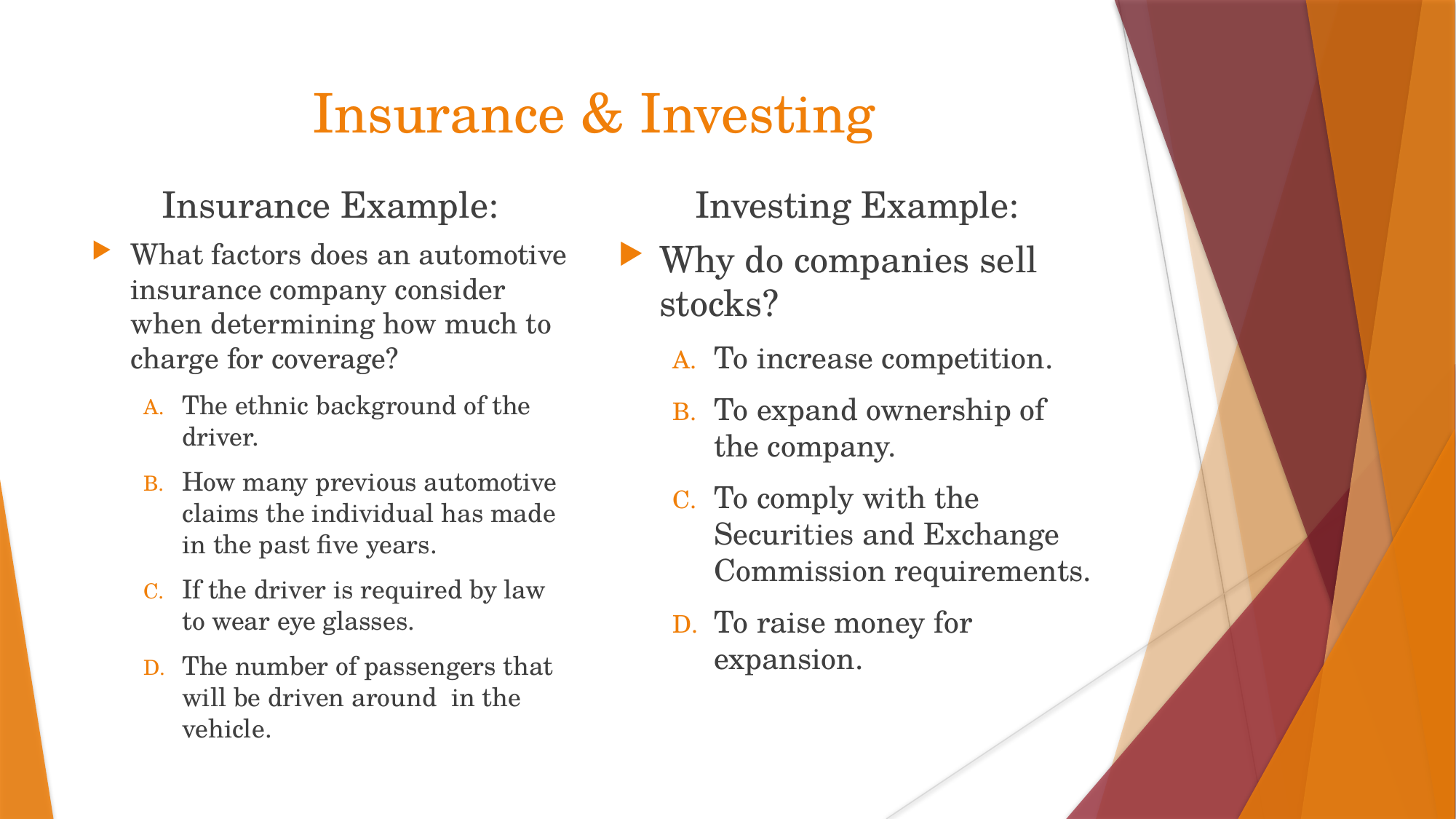

# Insurance & Investing
Insurance Example:
Investing Example:
What factors does an automotive insurance company consider when determining how much to charge for coverage?
The ethnic background of the driver.
How many previous automotive claims the individual has made in the past five years.
If the driver is required by law to wear eye glasses.
The number of passengers that will be driven around  in the vehicle.

Why do companies sell stocks?
To increase competition.
To expand ownership of the company.
To comply with the Securities and Exchange Commission requirements.
To raise money for expansion.